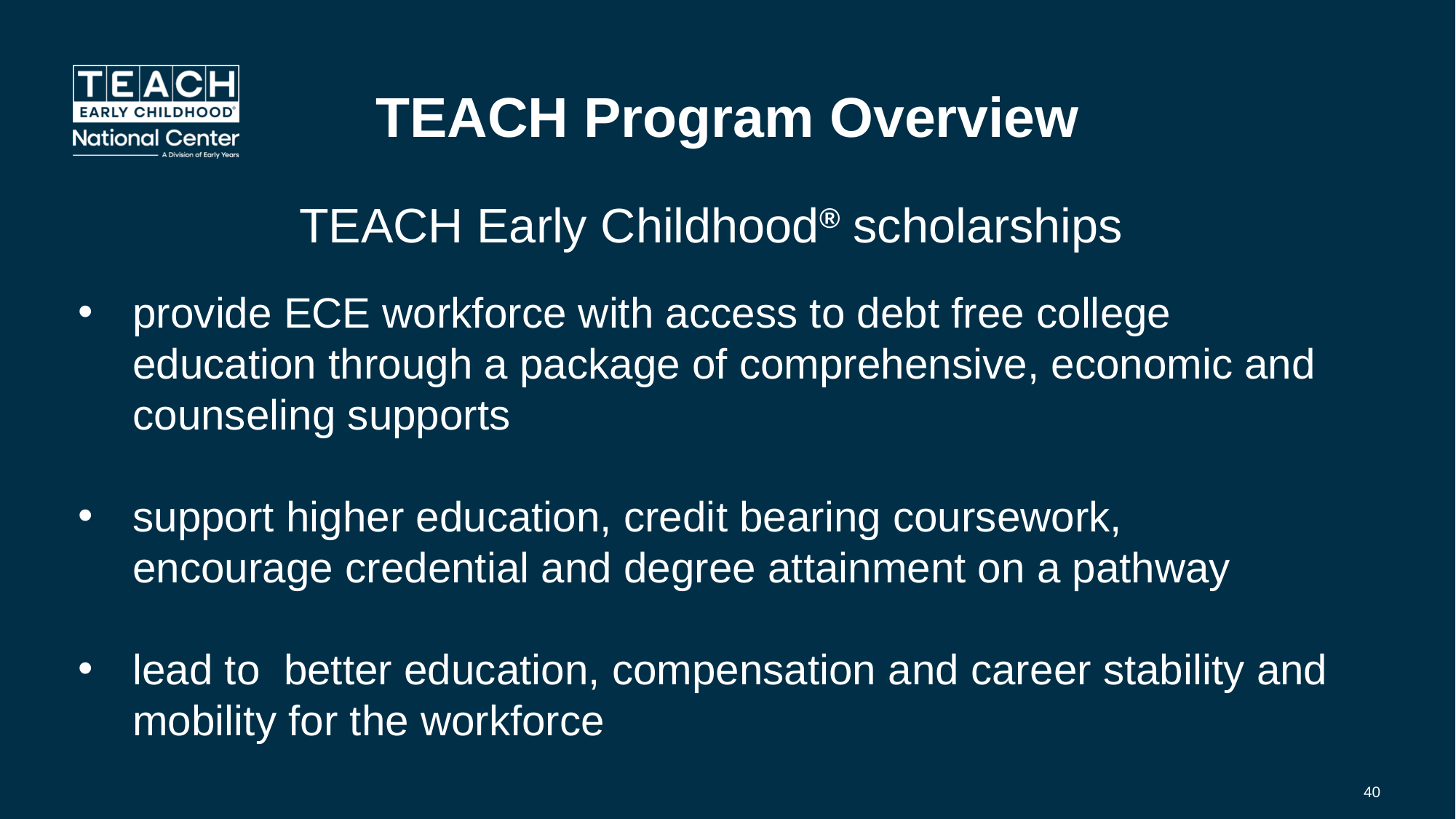

# TEACH Program Overview
TEACH Early Childhood® scholarships

provide ECE workforce with access to debt free college education through a package of comprehensive, economic and counseling supports

support higher education, credit bearing coursework,
encourage credential and degree attainment on a pathway

lead to  better education, compensation and career stability and mobility for the workforce